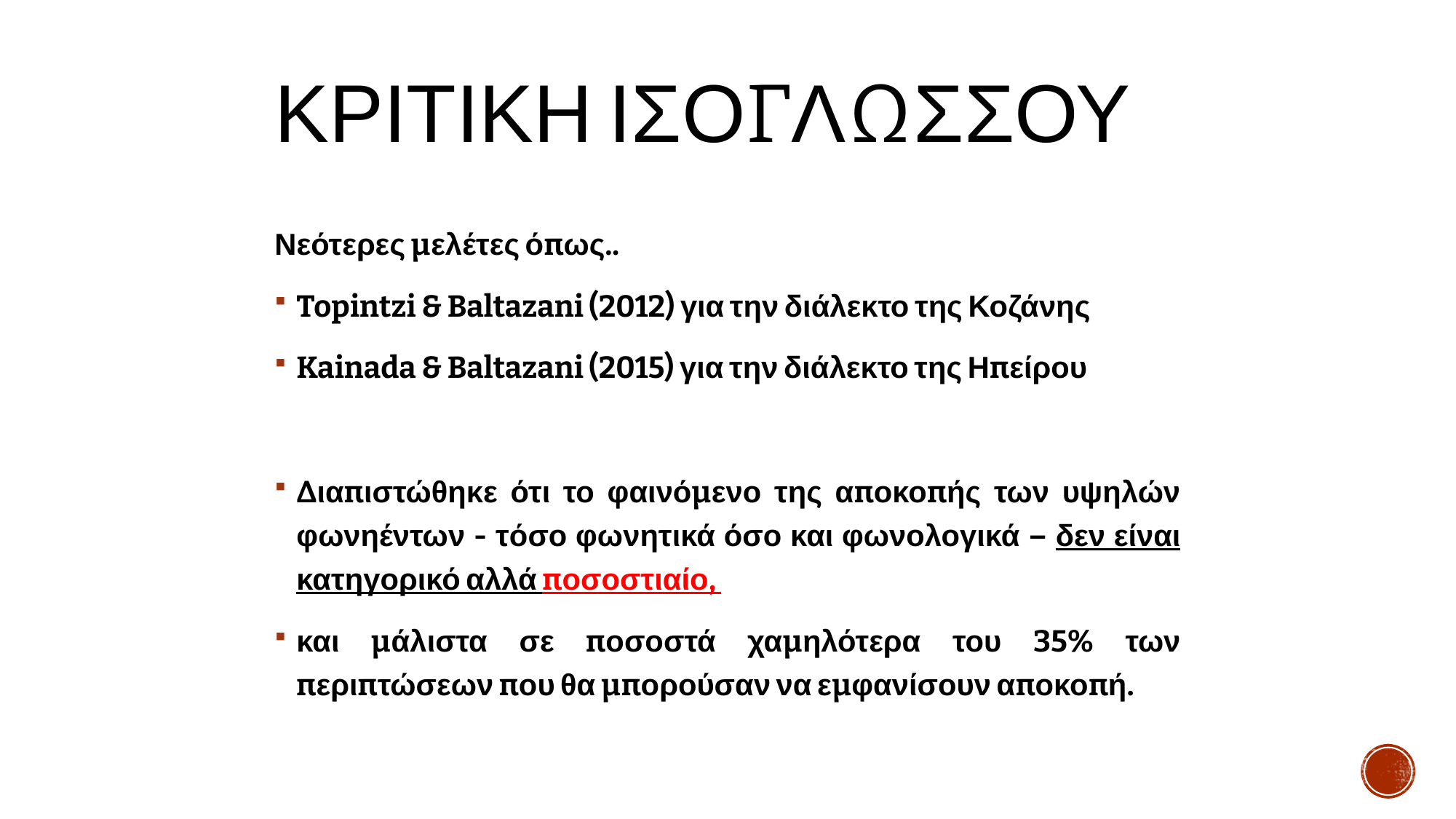

# ΚΡΙΤΙΚΗ ΙΣΟΓΛΩΣΣΟΥ
Νεότερες μελέτες όπως..
Topintzi & Baltazani (2012) για την διάλεκτο της Κοζάνης
Kainada & Baltazani (2015) για την διάλεκτο της Ηπείρου

Διαπιστώθηκε ότι το φαινόμενο της αποκοπής των υψηλών φωνηέντων - τόσο φωνητικά όσο και φωνολογικά – δεν είναι κατηγορικό αλλά ποσοστιαίο,
και μάλιστα σε ποσοστά χαμηλότερα του 35% των περιπτώσεων που θα μπορούσαν να εμφανίσουν αποκοπή.